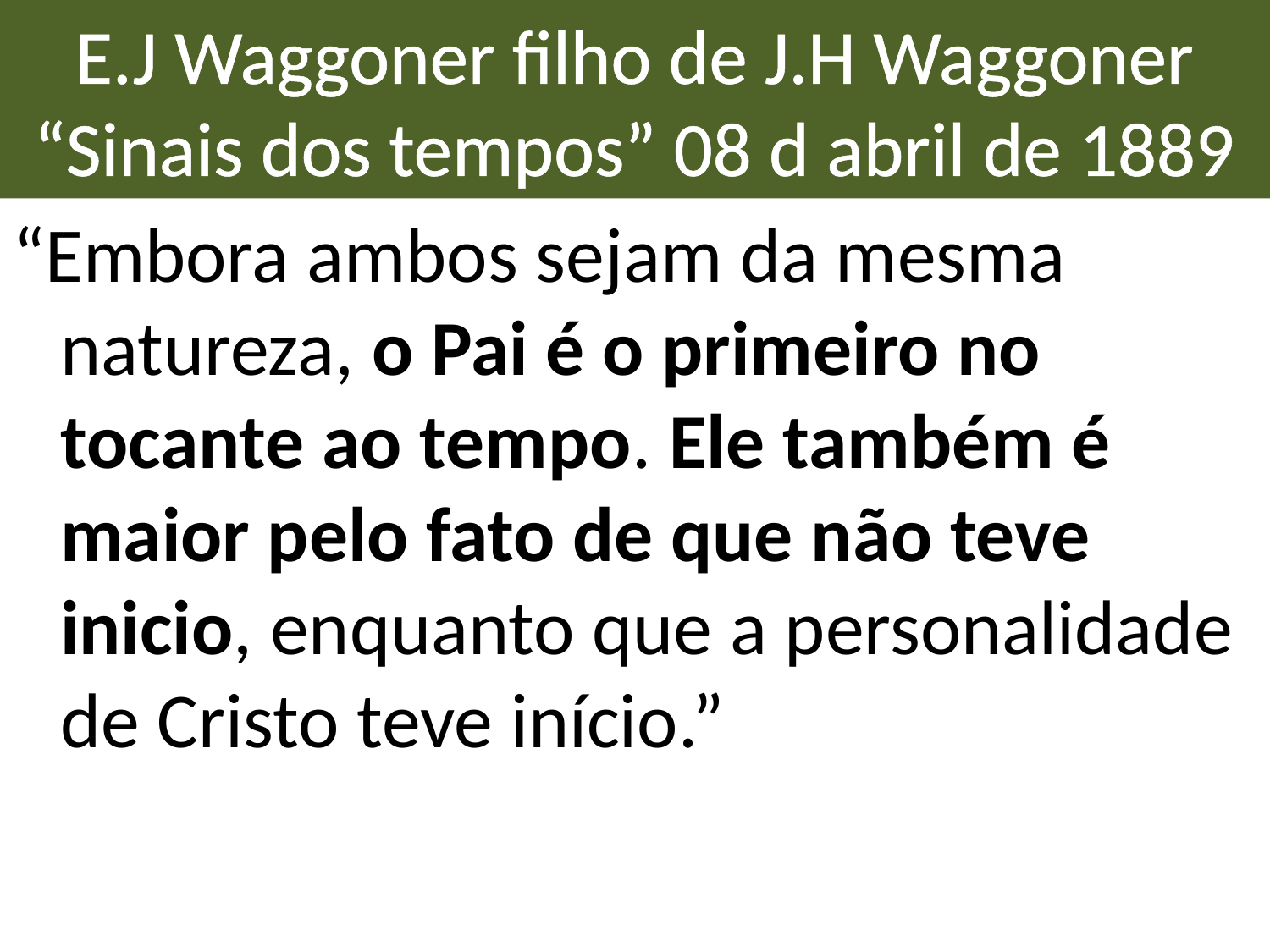

# E.J Waggoner filho de J.H Waggoner “Sinais dos tempos” 08 d abril de 1889
“Embora ambos sejam da mesma natureza, o Pai é o primeiro no tocante ao tempo. Ele também é maior pelo fato de que não teve inicio, enquanto que a personalidade de Cristo teve início.”